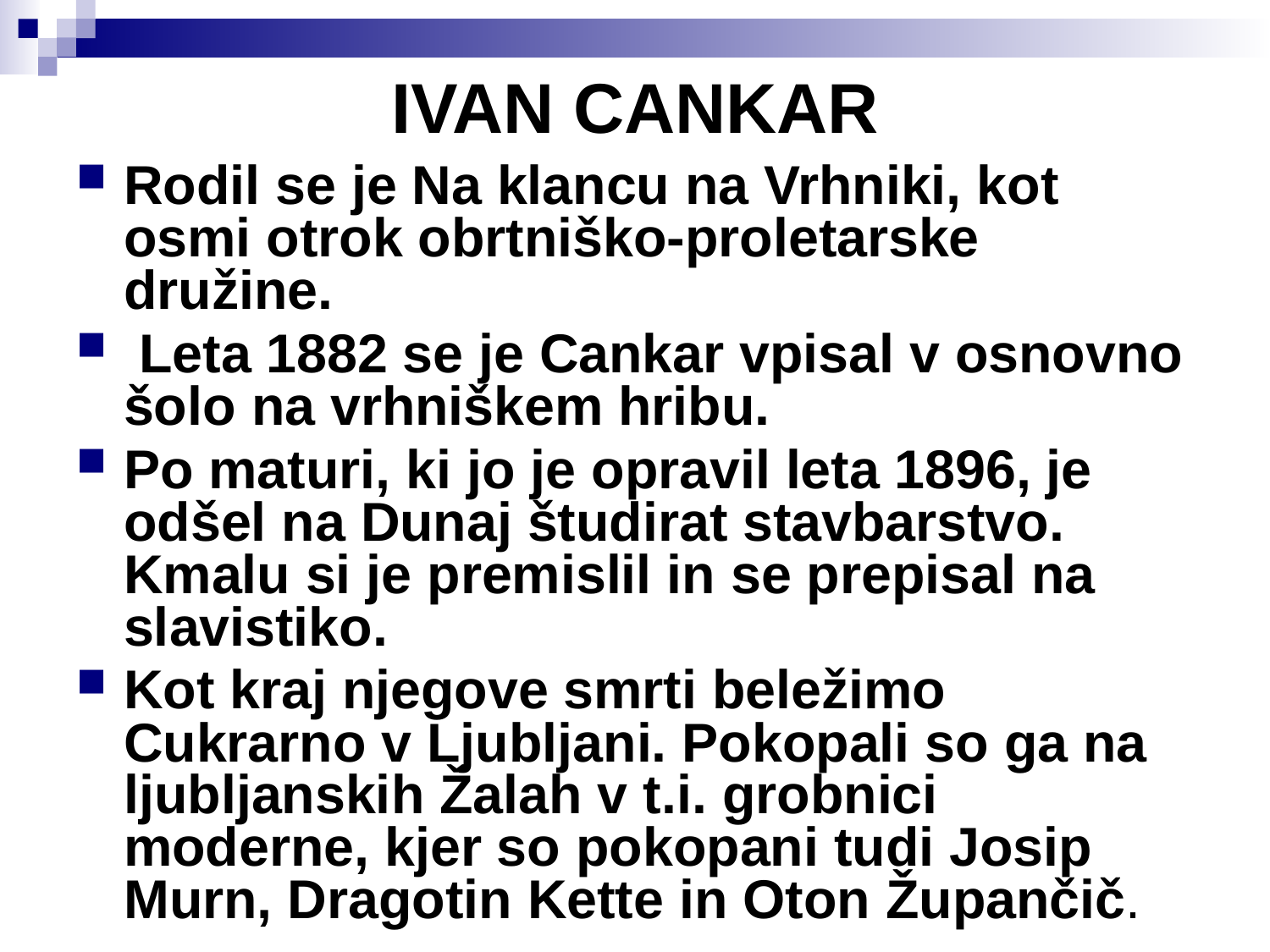

# IVAN CANKAR
Rodil se je Na klancu na Vrhniki, kot osmi otrok obrtniško-proletarske družine.
 Leta 1882 se je Cankar vpisal v osnovno šolo na vrhniškem hribu.
Po maturi, ki jo je opravil leta 1896, je odšel na Dunaj študirat stavbarstvo.  Kmalu si je premislil in se prepisal na slavistiko.
Kot kraj njegove smrti beležimo Cukrarno v Ljubljani. Pokopali so ga na ljubljanskih Žalah v t.i. grobnici moderne, kjer so pokopani tudi Josip Murn, Dragotin Kette in Oton Župančič.